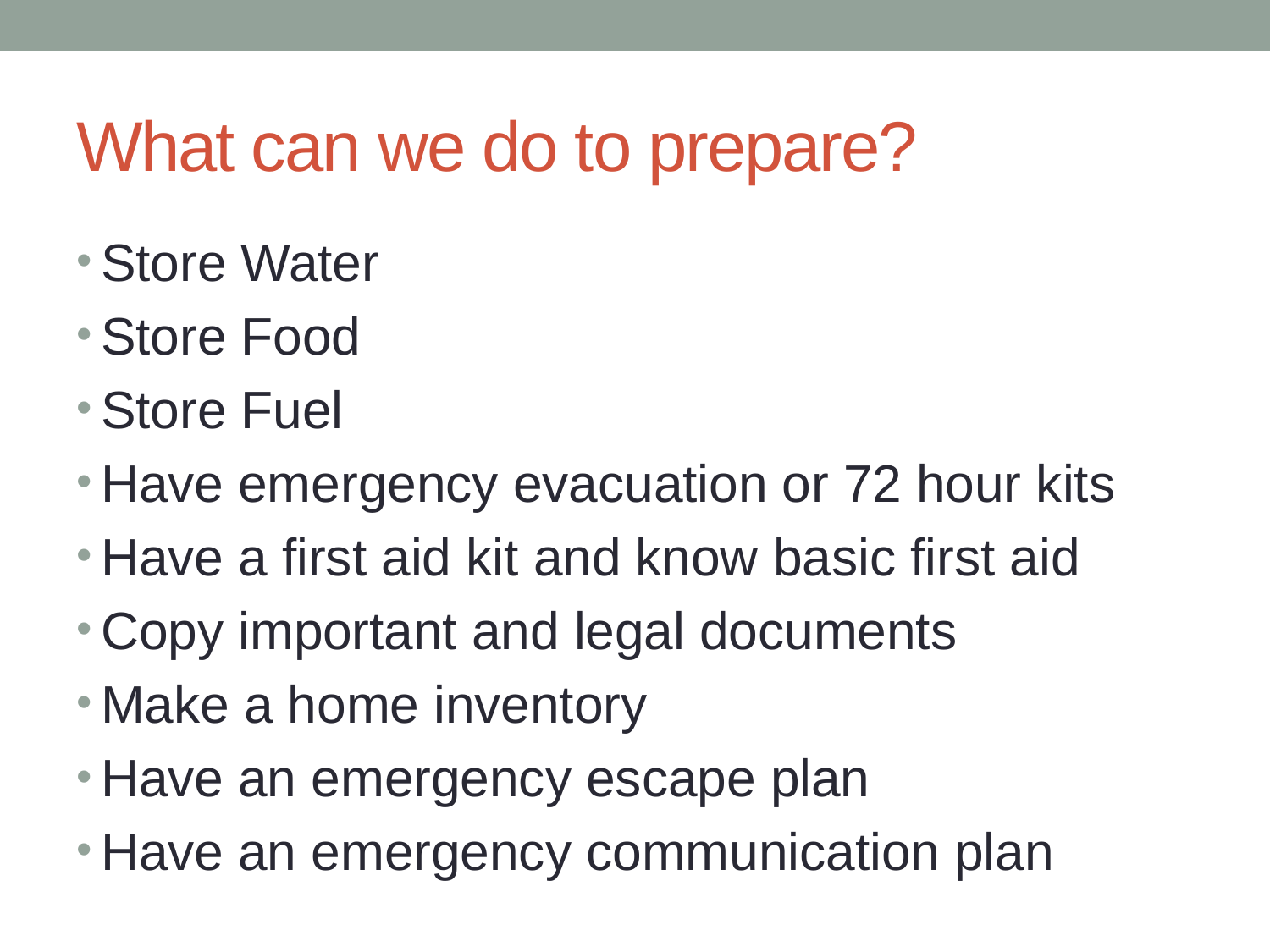

# What can we do to prepare?
Store Water
Store Food
Store Fuel
Have emergency evacuation or 72 hour kits
Have a first aid kit and know basic first aid
Copy important and legal documents
Make a home inventory
Have an emergency escape plan
Have an emergency communication plan